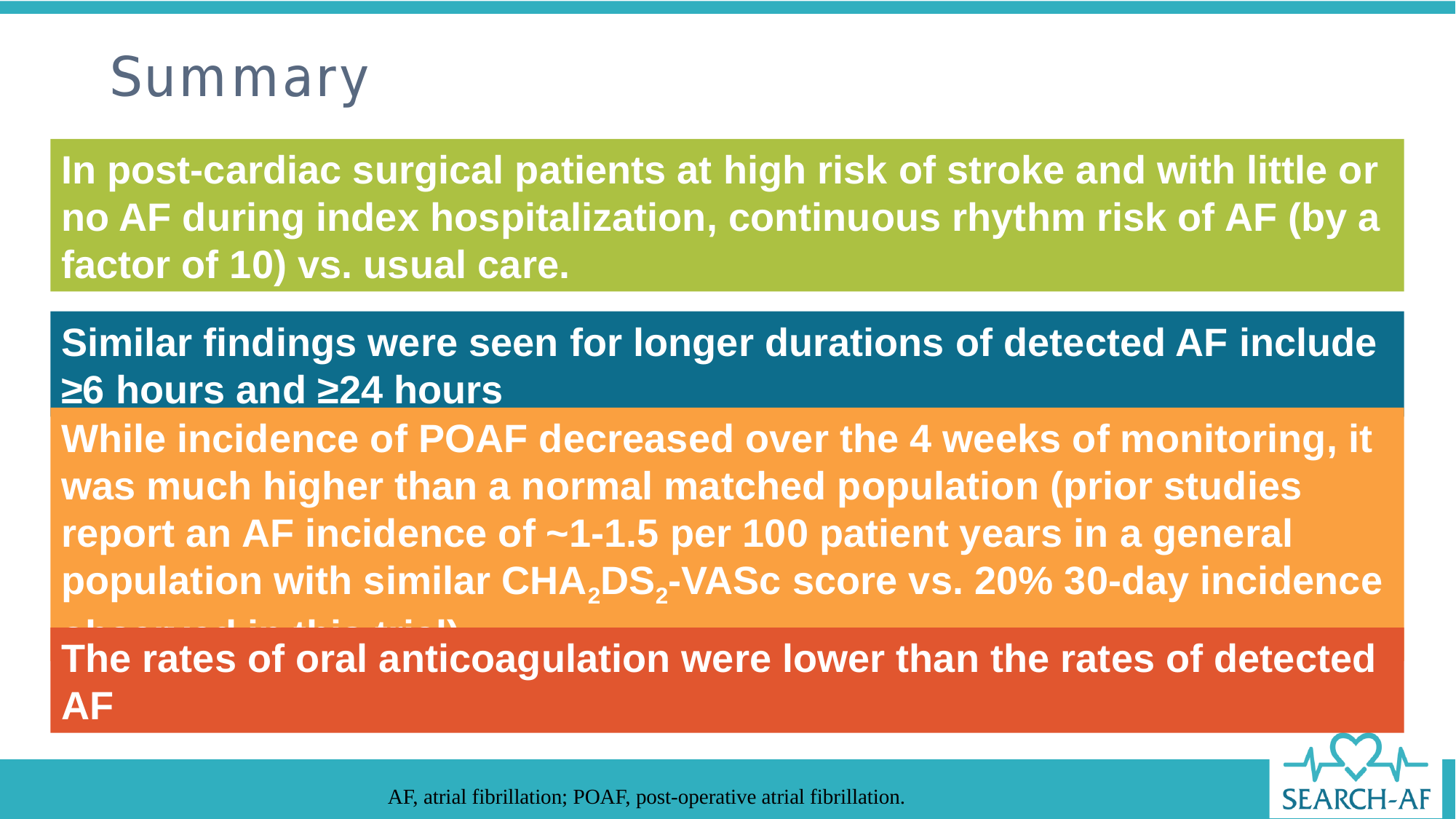

# Summary
In post-cardiac surgical patients at high risk of stroke and with little or no AF during index hospitalization, continuous rhythm risk of AF (by a factor of 10) vs. usual care.
Similar findings were seen for longer durations of detected AF include ≥6 hours and ≥24 hours
While incidence of POAF decreased over the 4 weeks of monitoring, it was much higher than a normal matched population (prior studies report an AF incidence of ~1-1.5 per 100 patient years in a general population with similar CHA2DS2-VASc score vs. 20% 30-day incidence observed in this trial)
The rates of oral anticoagulation were lower than the rates of detected AF
AF, atrial fibrillation; POAF, post-operative atrial fibrillation.